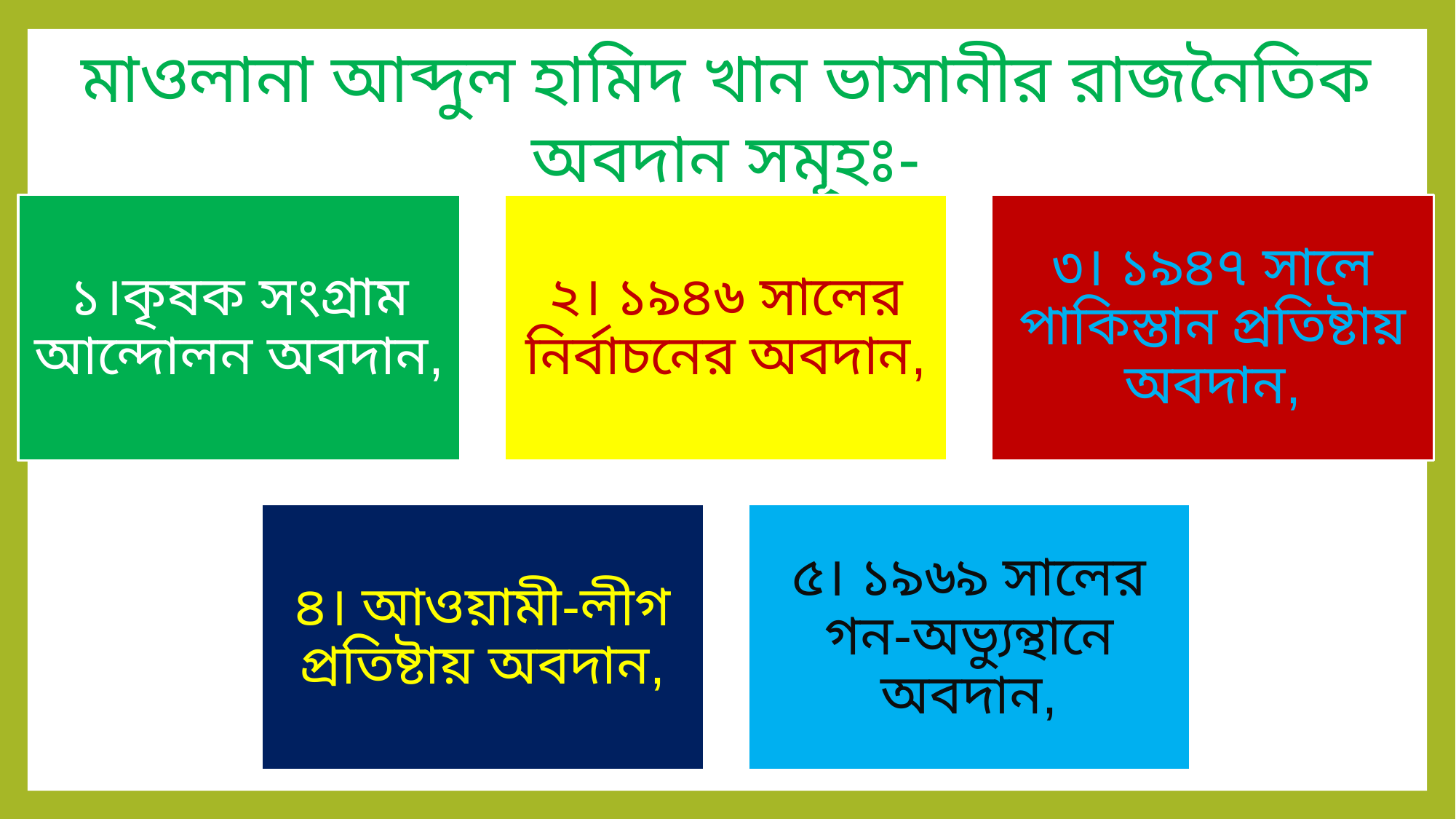

মাওলানা আব্দুল হামিদ খান ভাসানীর রাজনৈতিক অবদান সমূহঃ-
১।কৃষক সংগ্রাম আন্দোলন অবদান,
২। ১৯৪৬ সালের নির্বাচনের অবদান,
৩। ১৯৪৭ সালে পাকিস্তান প্রতিষ্টায় অবদান,
৪। আওয়ামী-লীগ প্রতিষ্টায় অবদান,
৫। ১৯৬৯ সালের গন-অভ্যুন্থানে অবদান,